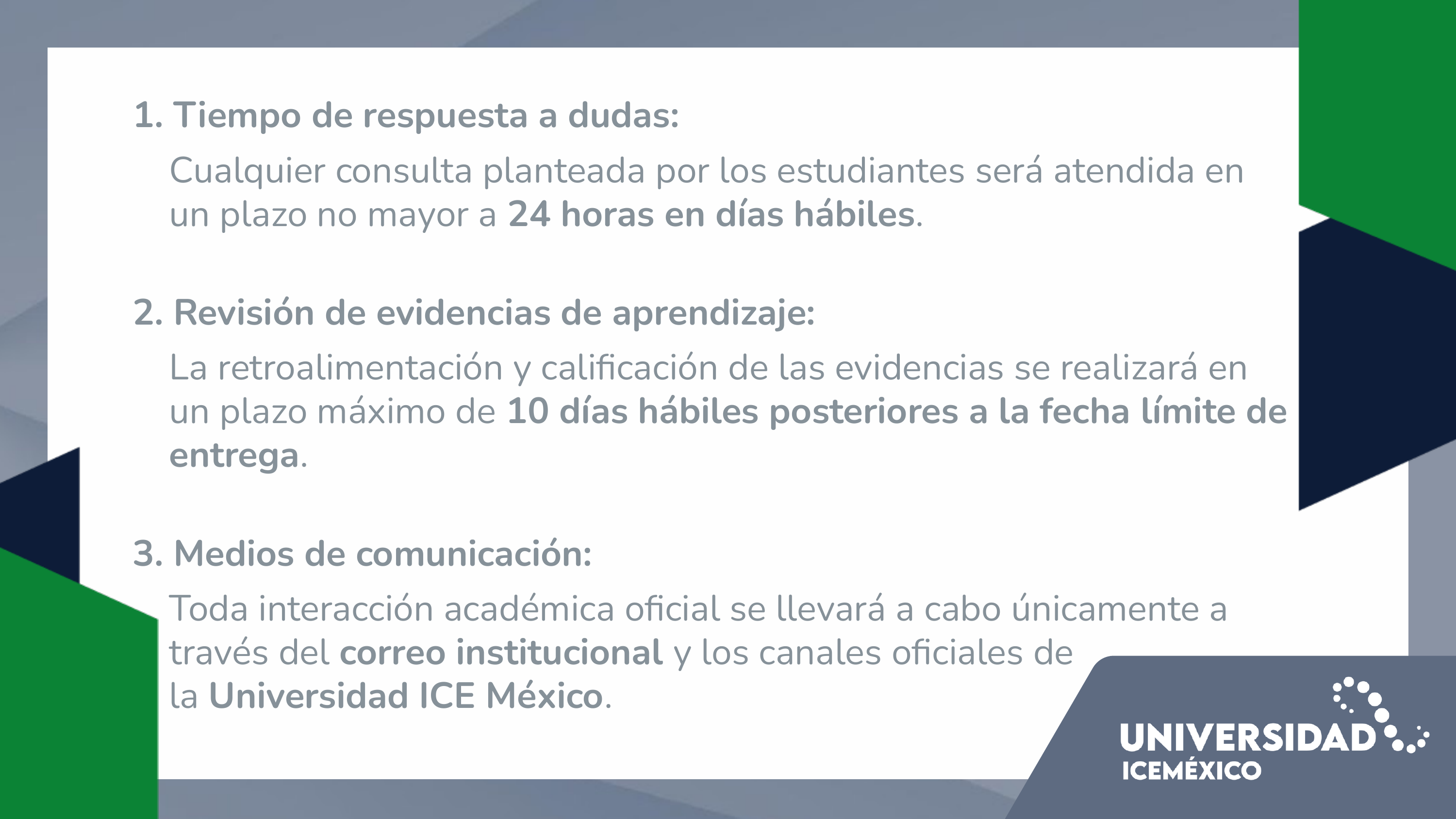

1. Tiempo de respuesta a dudas:
Cualquier consulta planteada por los estudiantes será atendida en un plazo no mayor a 24 horas en días hábiles.

2. Revisión de evidencias de aprendizaje:
La retroalimentación y calificación de las evidencias se realizará en un plazo máximo de 10 días hábiles posteriores a la fecha límite de entrega.

3. Medios de comunicación:
Toda interacción académica oficial se llevará a cabo únicamente a través del correo institucional y los canales oficiales de la Universidad ICE México.